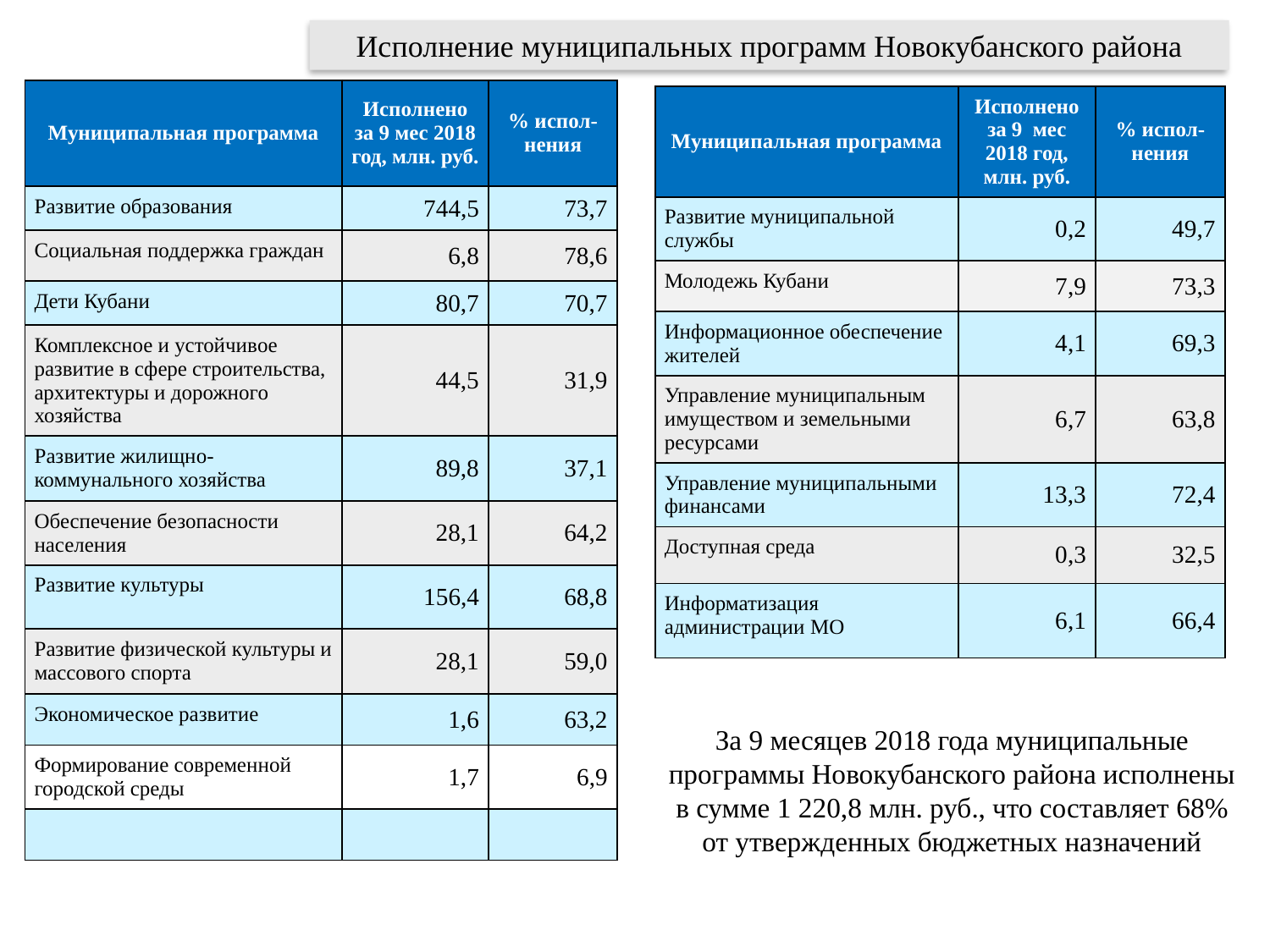

# Исполнение муниципальных программ Новокубанского района
| Муниципальная программа | Исполнено за 9 мес 2018 год, млн. руб. | % испол-нения |
| --- | --- | --- |
| Развитие образования | 744,5 | 73,7 |
| Социальная поддержка граждан | 6,8 | 78,6 |
| Дети Кубани | 80,7 | 70,7 |
| Комплексное и устойчивое развитие в сфере строительства, архитектуры и дорожного хозяйства | 44,5 | 31,9 |
| Развитие жилищно-коммунального хозяйства | 89,8 | 37,1 |
| Обеспечение безопасности населения | 28,1 | 64,2 |
| Развитие культуры | 156,4 | 68,8 |
| Развитие физической культуры и массового спорта | 28,1 | 59,0 |
| Экономическое развитие | 1,6 | 63,2 |
| Формирование современной городской среды | 1,7 | 6,9 |
|  |  |  |
| Муниципальная программа | Исполнено за 9 мес 2018 год, млн. руб. | % испол-нения |
| --- | --- | --- |
| Развитие муниципальной службы | 0,2 | 49,7 |
| Молодежь Кубани | 7,9 | 73,3 |
| Информационное обеспечение жителей | 4,1 | 69,3 |
| Управление муниципальным имуществом и земельными ресурсами | 6,7 | 63,8 |
| Управление муниципальными финансами | 13,3 | 72,4 |
| Доступная среда | 0,3 | 32,5 |
| Информатизация администрации МО | 6,1 | 66,4 |
За 9 месяцев 2018 года муниципальные программы Новокубанского района исполнены в сумме 1 220,8 млн. руб., что составляет 68% от утвержденных бюджетных назначений